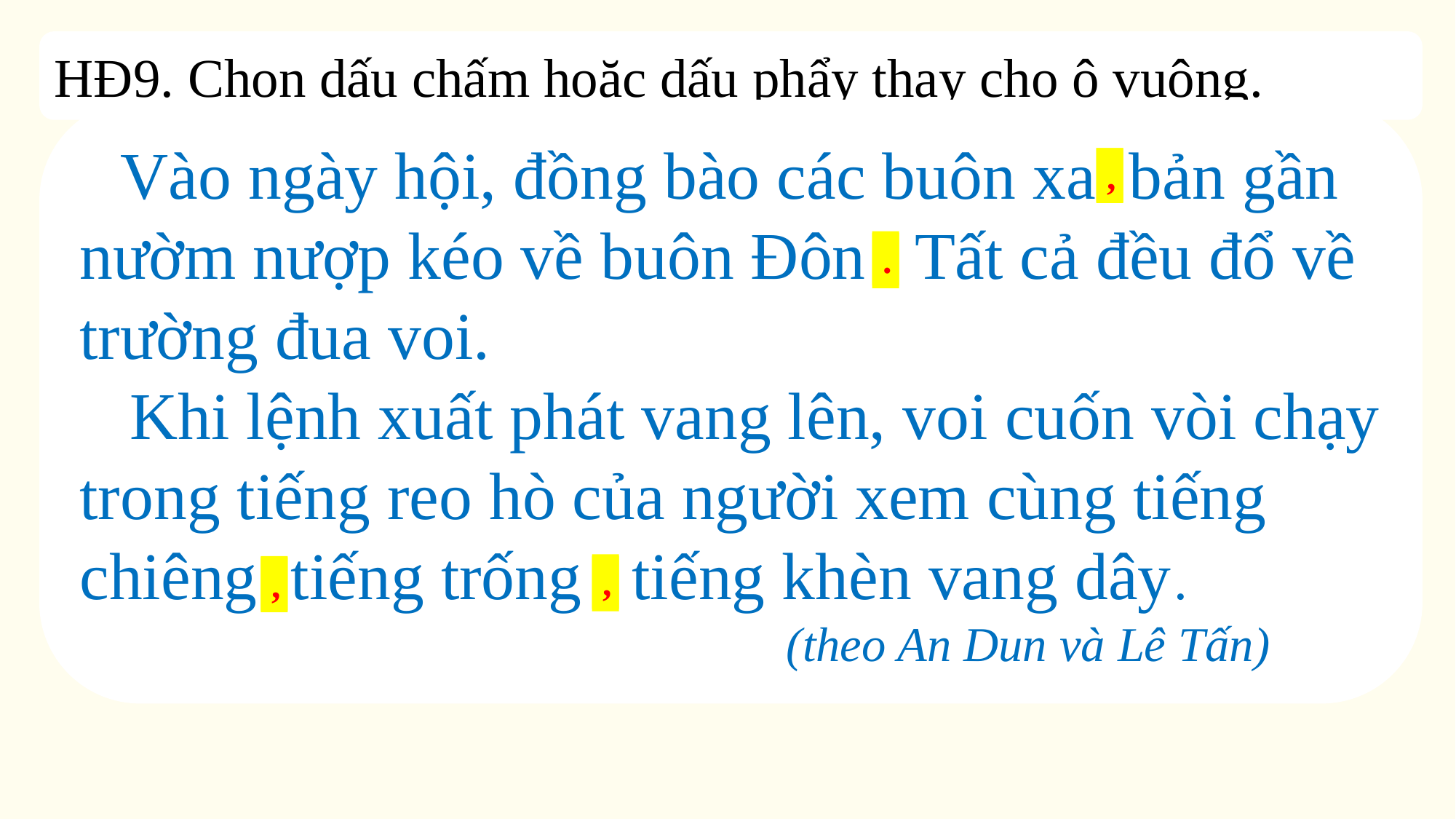

HĐ9. Chọn dấu chấm hoặc dấu phẩy thay cho ô vuông.
   Vào ngày hội, đồng bào các buôn xa  bản gần nườm nượp kéo về buôn Đôn   Tất cả đều đổ về trường đua voi.
   Khi lệnh xuất phát vang lên, voi cuốn vòi chạy trong tiếng reo hò của người xem cùng tiếng chiêng  tiếng trống   tiếng khèn vang dây.
                                                          (theo An Dun và Lê Tấn)
,

.

,
,